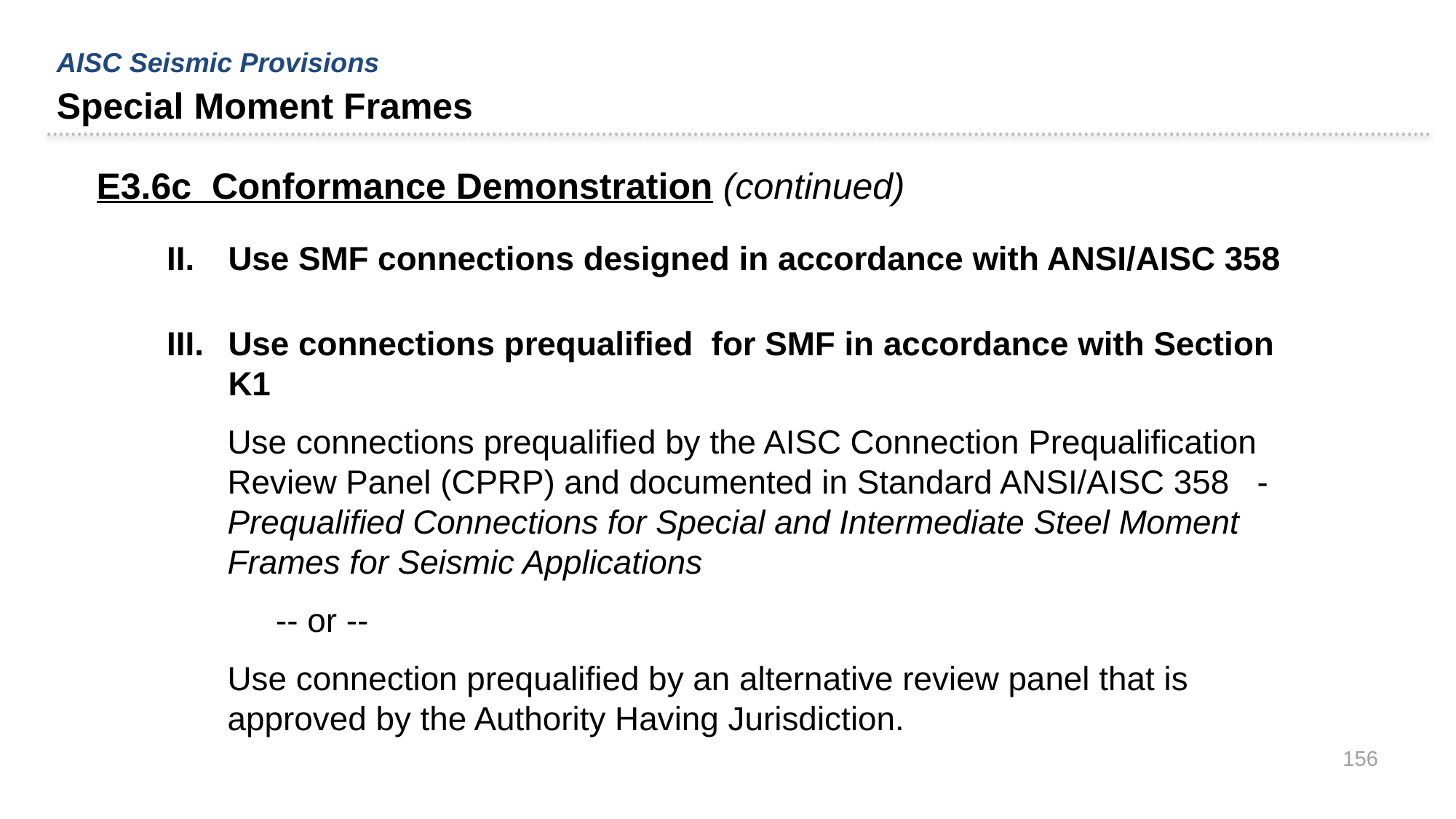

AISC Seismic Provisions
Special Moment Frames
E3.6c  Conformance Demonstration (continued)
Use SMF connections designed in accordance with ANSI/AISC 358
Use connections prequalified  for SMF in accordance with Section K1
Use connections prequalified by the AISC Connection Prequalification Review Panel (CPRP) and documented in Standard ANSI/AISC 358   - Prequalified Connections for Special and Intermediate Steel Moment Frames for Seismic Applications
	-- or --
Use connection prequalified by an alternative review panel that is approved by the Authority Having Jurisdiction.
156